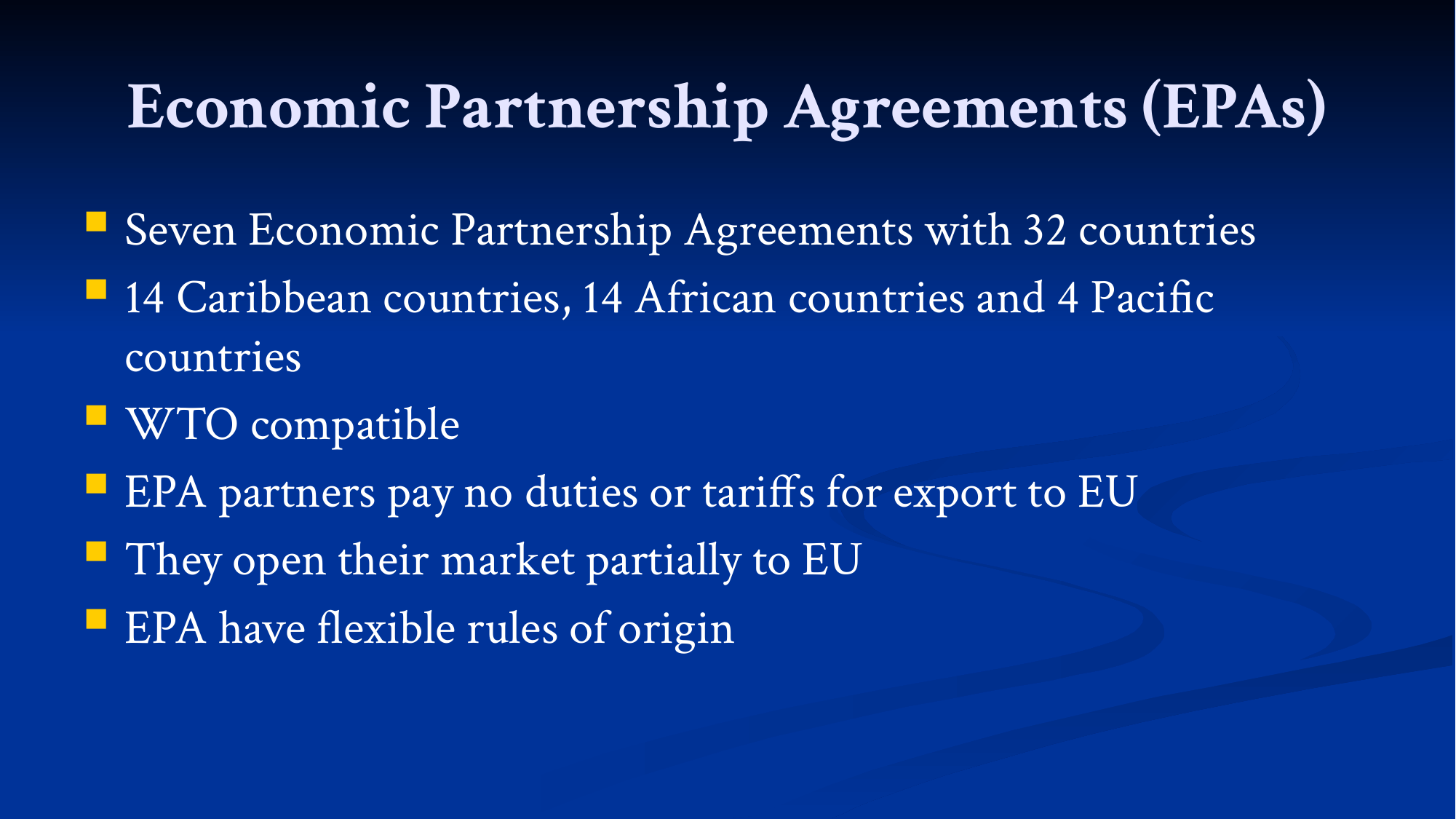

# Economic Partnership Agreements (EPAs)
Seven Economic Partnership Agreements with 32 countries
14 Caribbean countries, 14 African countries and 4 Pacific countries
WTO compatible
EPA partners pay no duties or tariffs for export to EU
They open their market partially to EU
EPA have flexible rules of origin